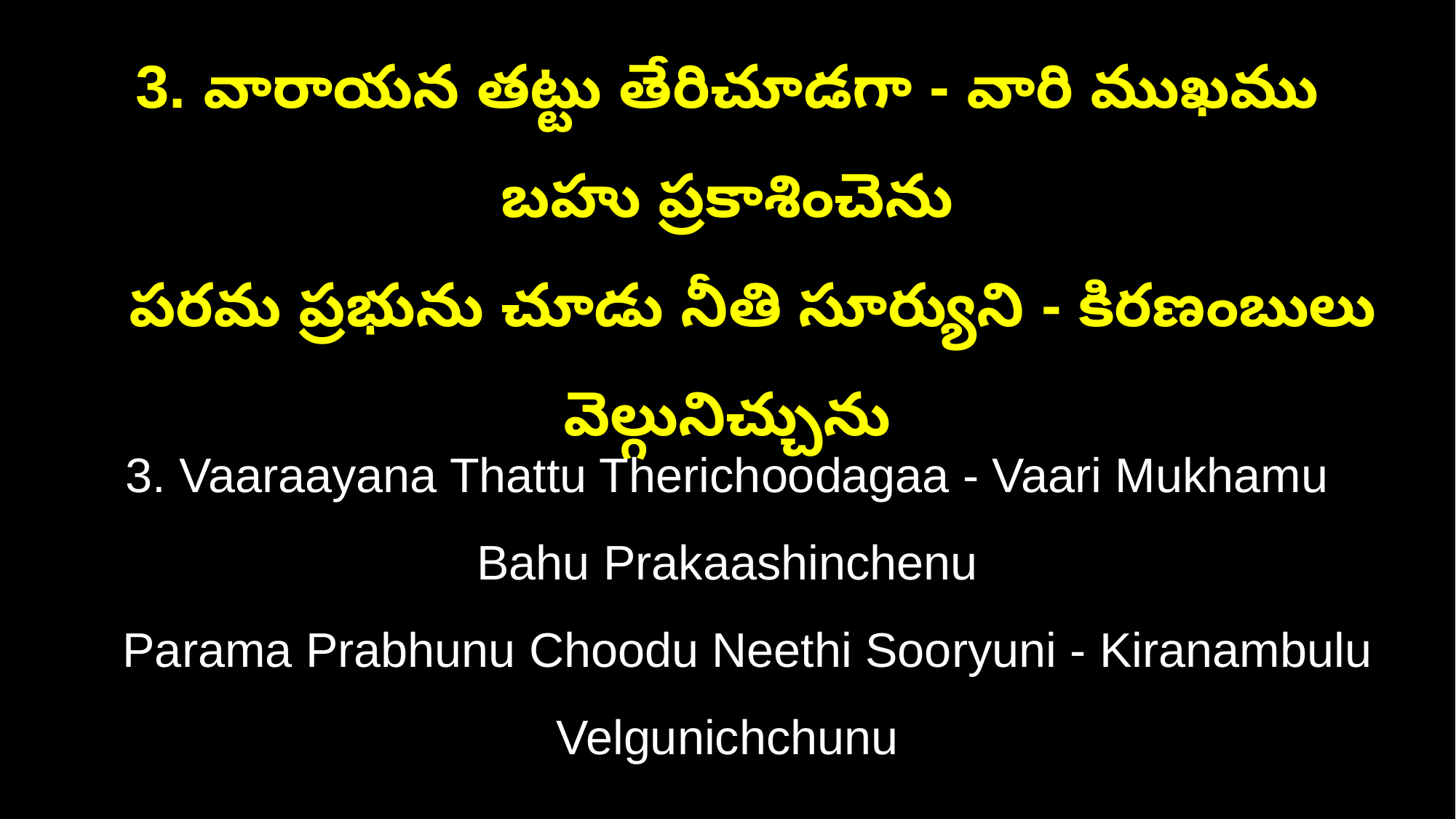

3. వారాయన తట్టు తేరిచూడగా - వారి ముఖము బహు ప్రకాశించెను
   పరమ ప్రభును చూడు నీతి సూర్యుని - కిరణంబులు వెల్గునిచ్చును
3. Vaaraayana Thattu Therichoodagaa - Vaari Mukhamu Bahu Prakaashinchenu
   Parama Prabhunu Choodu Neethi Sooryuni - Kiranambulu Velgunichchunu